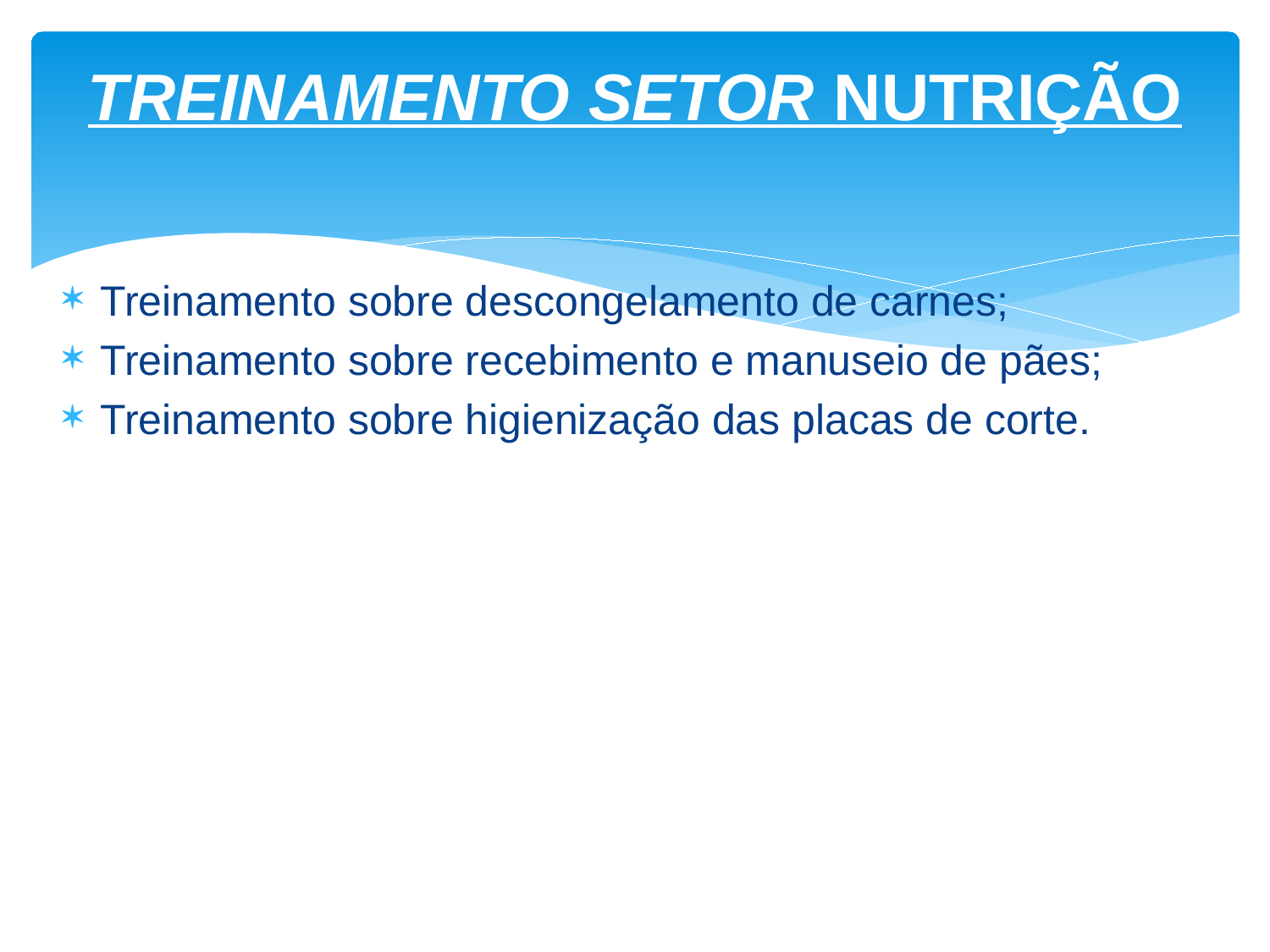

# TREINAMENTO SETOR NUTRIÇÃO
Treinamento sobre descongelamento de carnes;
Treinamento sobre recebimento e manuseio de pães;
Treinamento sobre higienização das placas de corte.